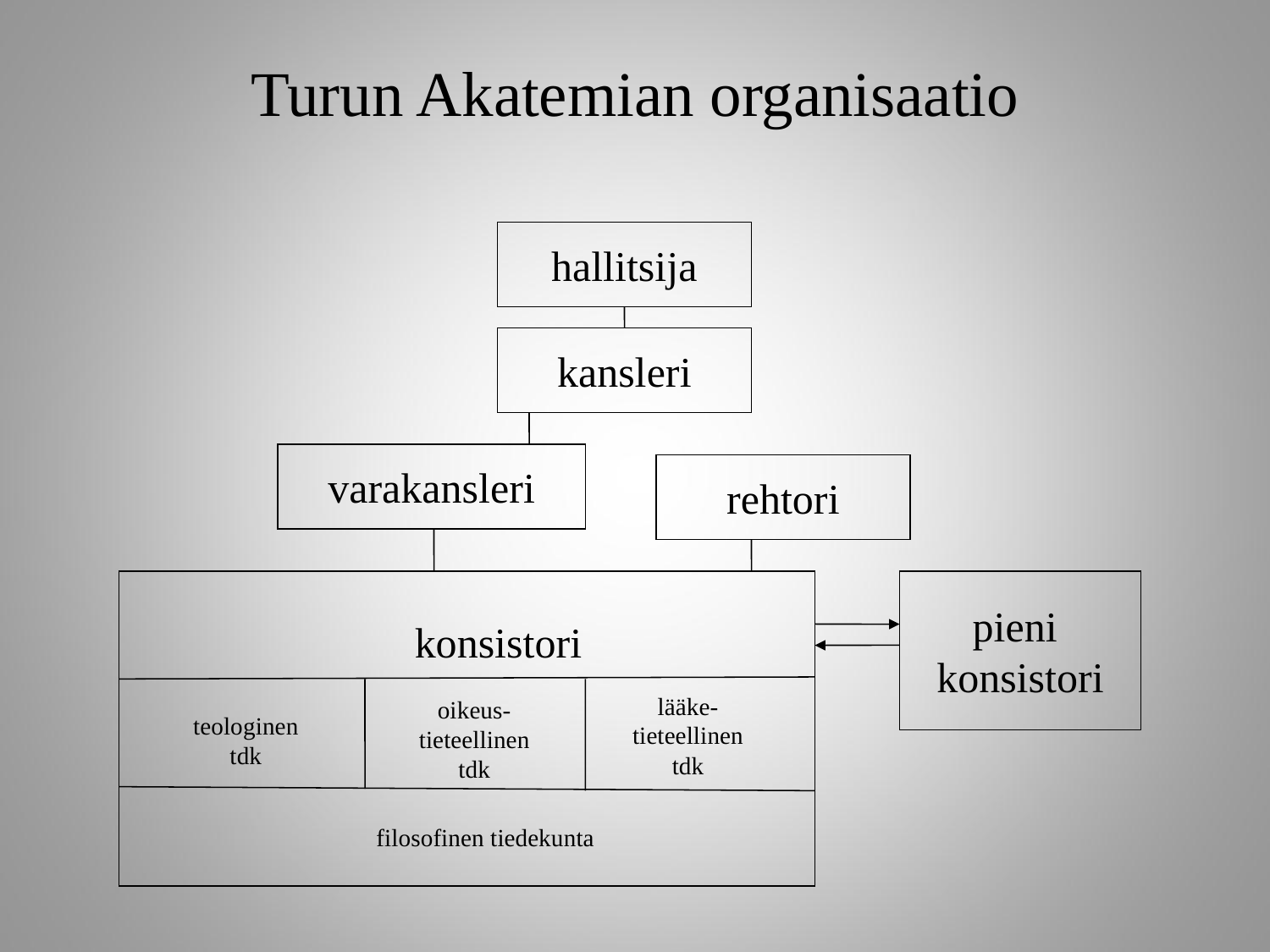

Turun Akatemian organisaatio
hallitsija

kansleri

varakansleri
rehtori

pieni
konsistori
konsistori

lääke-
tieteellinen
tdk
oikeus-
tieteellinen
tdk
teologinen
tdk
filosofinen tiedekunta